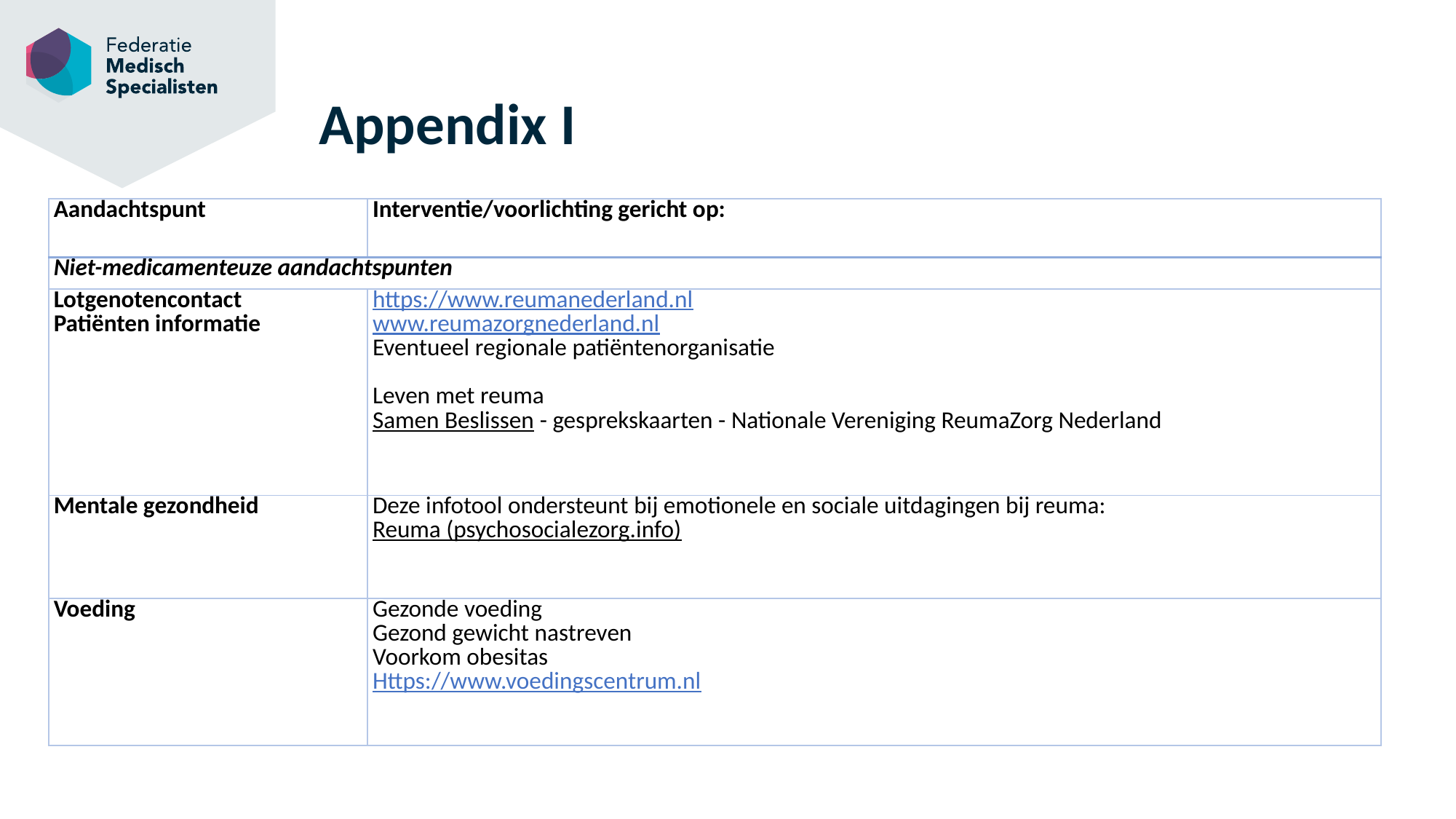

# Appendix I
| Aandachtspunt | Interventie/voorlichting gericht op: |
| --- | --- |
| Niet-medicamenteuze aandachtspunten |  |
| Lotgenotencontact Patiënten informatie | https://www.reumanederland.nl www.reumazorgnederland.nl Eventueel regionale patiëntenorganisatie   Leven met reuma Samen Beslissen - gesprekskaarten - Nationale Vereniging ReumaZorg Nederland |
| Mentale gezondheid | Deze infotool ondersteunt bij emotionele en sociale uitdagingen bij reuma: Reuma (psychosocialezorg.info) |
| Voeding | Gezonde voeding Gezond gewicht nastreven Voorkom obesitas Https://www.voedingscentrum.nl |